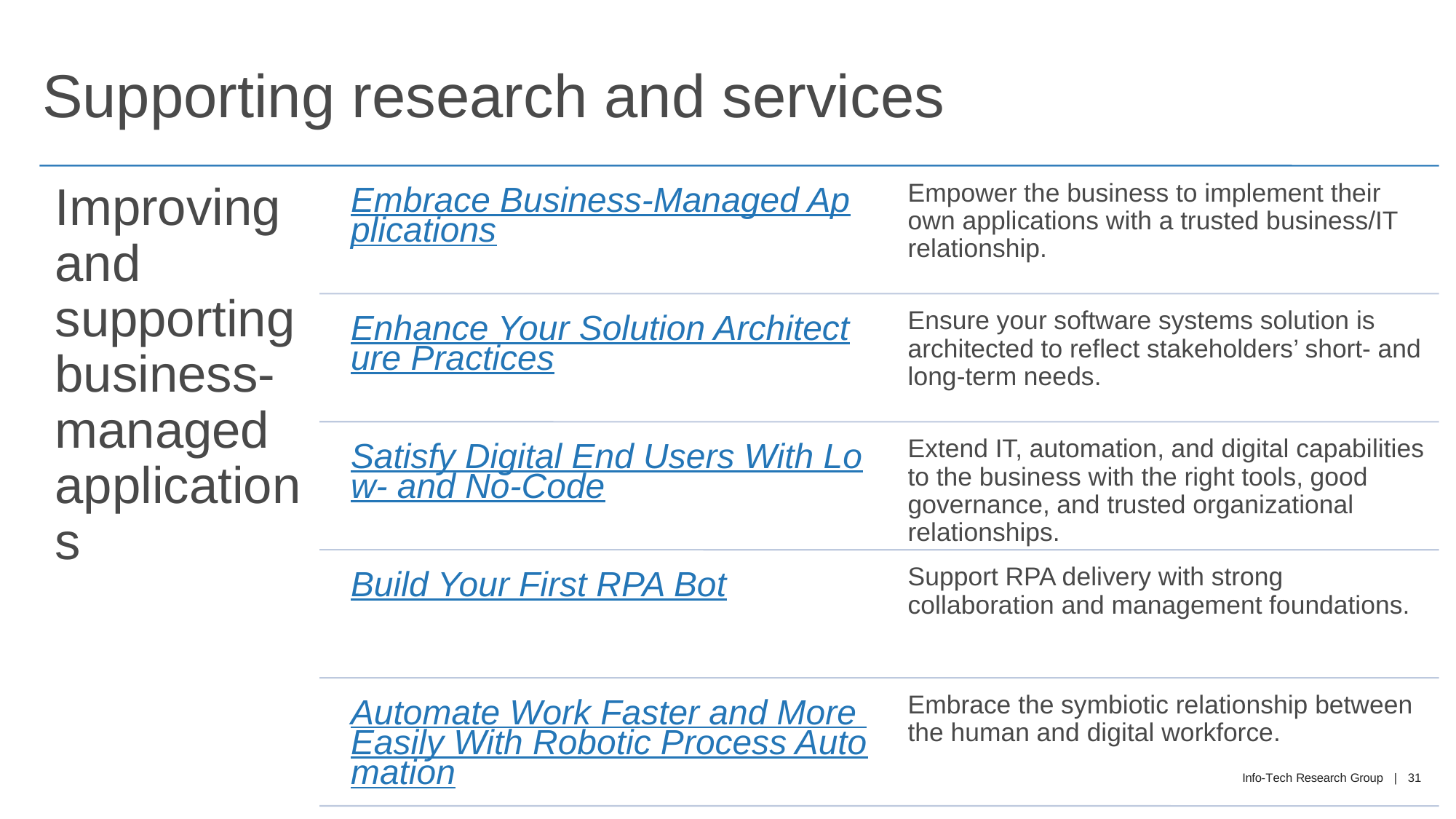

# Supporting research and services
Improving and supporting business-managed applications
Embrace Business-Managed Applications
Empower the business to implement their own applications with a trusted business/IT relationship.
Enhance Your Solution Architecture Practices
Ensure your software systems solution is architected to reflect stakeholders’ short- and long-term needs.
Satisfy Digital End Users With Low- and No-Code
Extend IT, automation, and digital capabilities to the business with the right tools, good governance, and trusted organizational relationships.
Build Your First RPA Bot
Support RPA delivery with strong collaboration and management foundations.
Automate Work Faster and More Easily With Robotic Process Automation
Embrace the symbiotic relationship between the human and digital workforce.